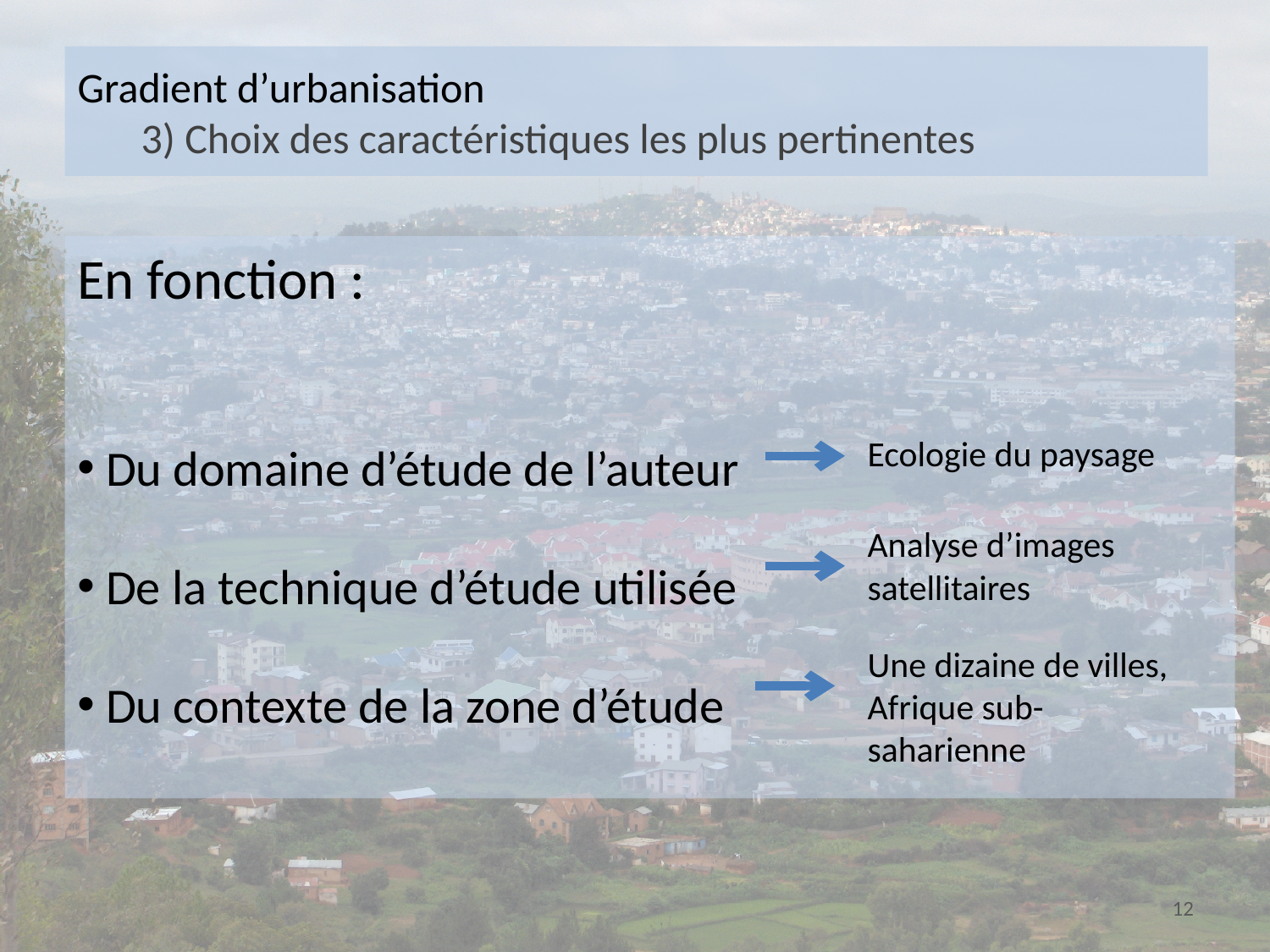

#
Gradient d’urbanisation
3) Choix des caractéristiques les plus pertinentes
En fonction :

 Du domaine d’étude de l’auteur
 De la technique d’étude utilisée
 Du contexte de la zone d’étude

Ecologie du paysage
Analyse d’images satellitaires
Une dizaine de villes, Afrique sub-saharienne
12